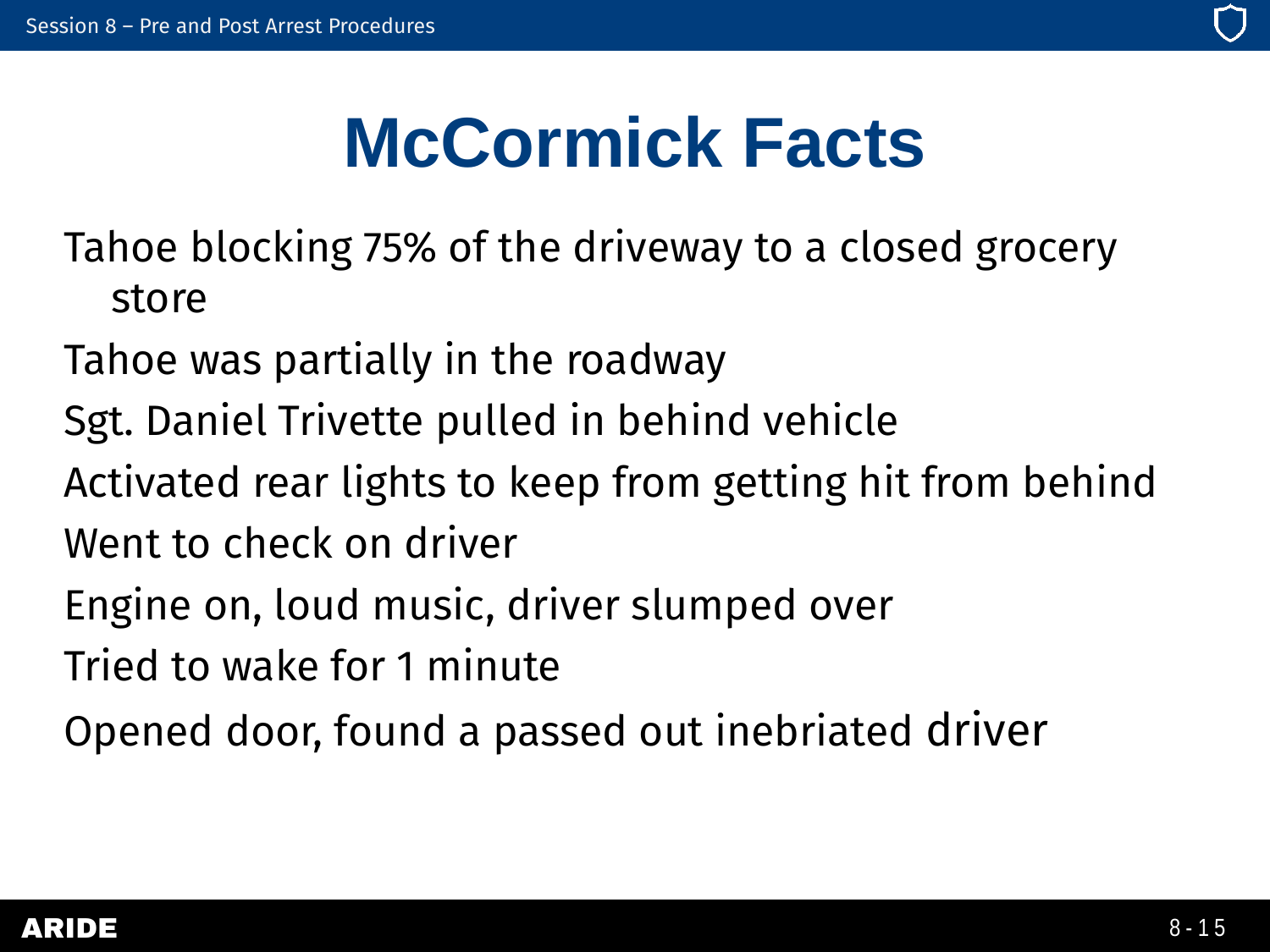

# McCormick Facts
Tahoe blocking 75% of the driveway to a closed grocery store
Tahoe was partially in the roadway
Sgt. Daniel Trivette pulled in behind vehicle
Activated rear lights to keep from getting hit from behind
Went to check on driver
Engine on, loud music, driver slumped over
Tried to wake for 1 minute
Opened door, found a passed out inebriated driver

8-15